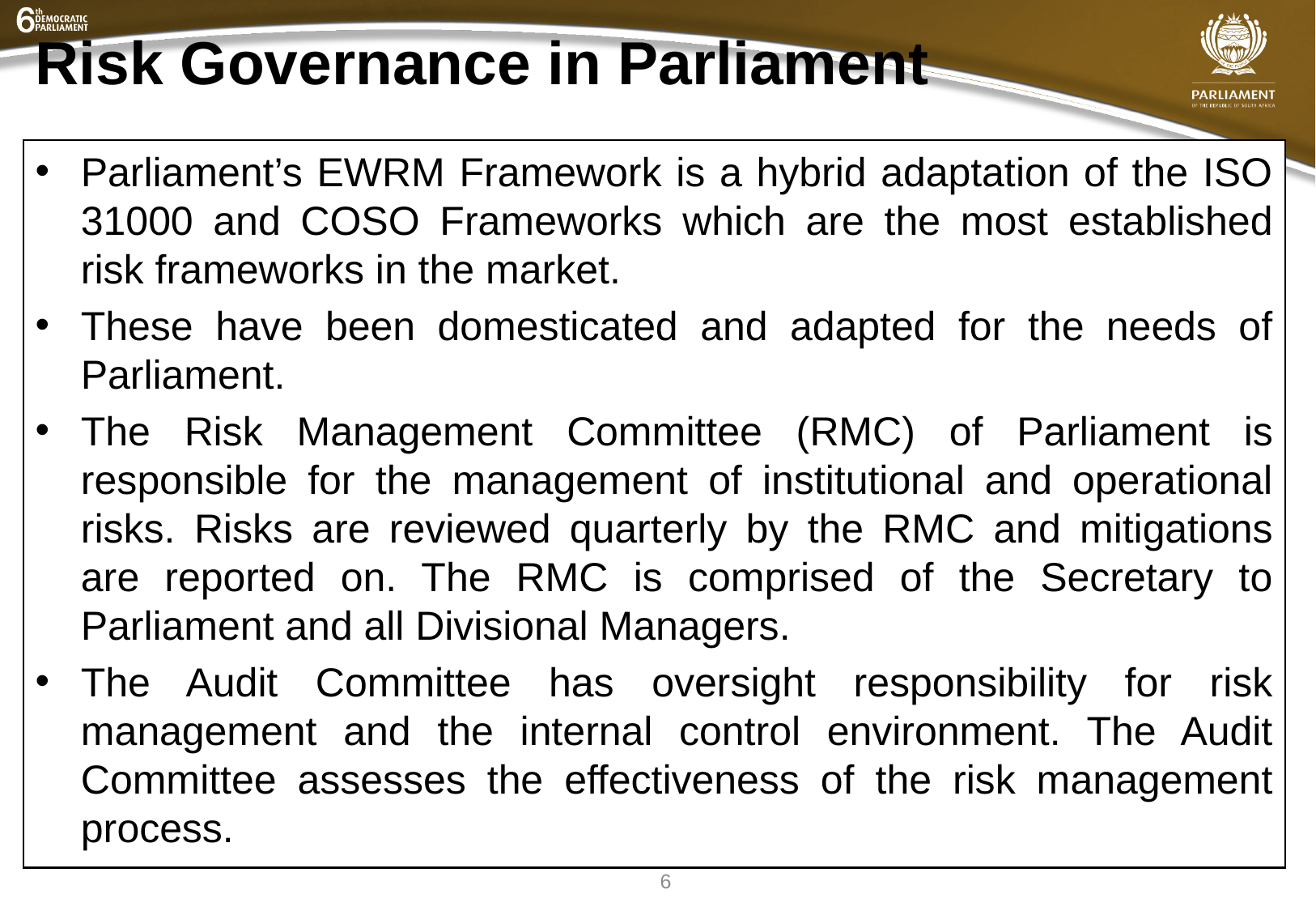

# Risk Governance in Parliament
Parliament’s EWRM Framework is a hybrid adaptation of the ISO 31000 and COSO Frameworks which are the most established risk frameworks in the market.
These have been domesticated and adapted for the needs of Parliament.
The Risk Management Committee (RMC) of Parliament is responsible for the management of institutional and operational risks. Risks are reviewed quarterly by the RMC and mitigations are reported on. The RMC is comprised of the Secretary to Parliament and all Divisional Managers.
The Audit Committee has oversight responsibility for risk management and the internal control environment. The Audit Committee assesses the effectiveness of the risk management process.

6